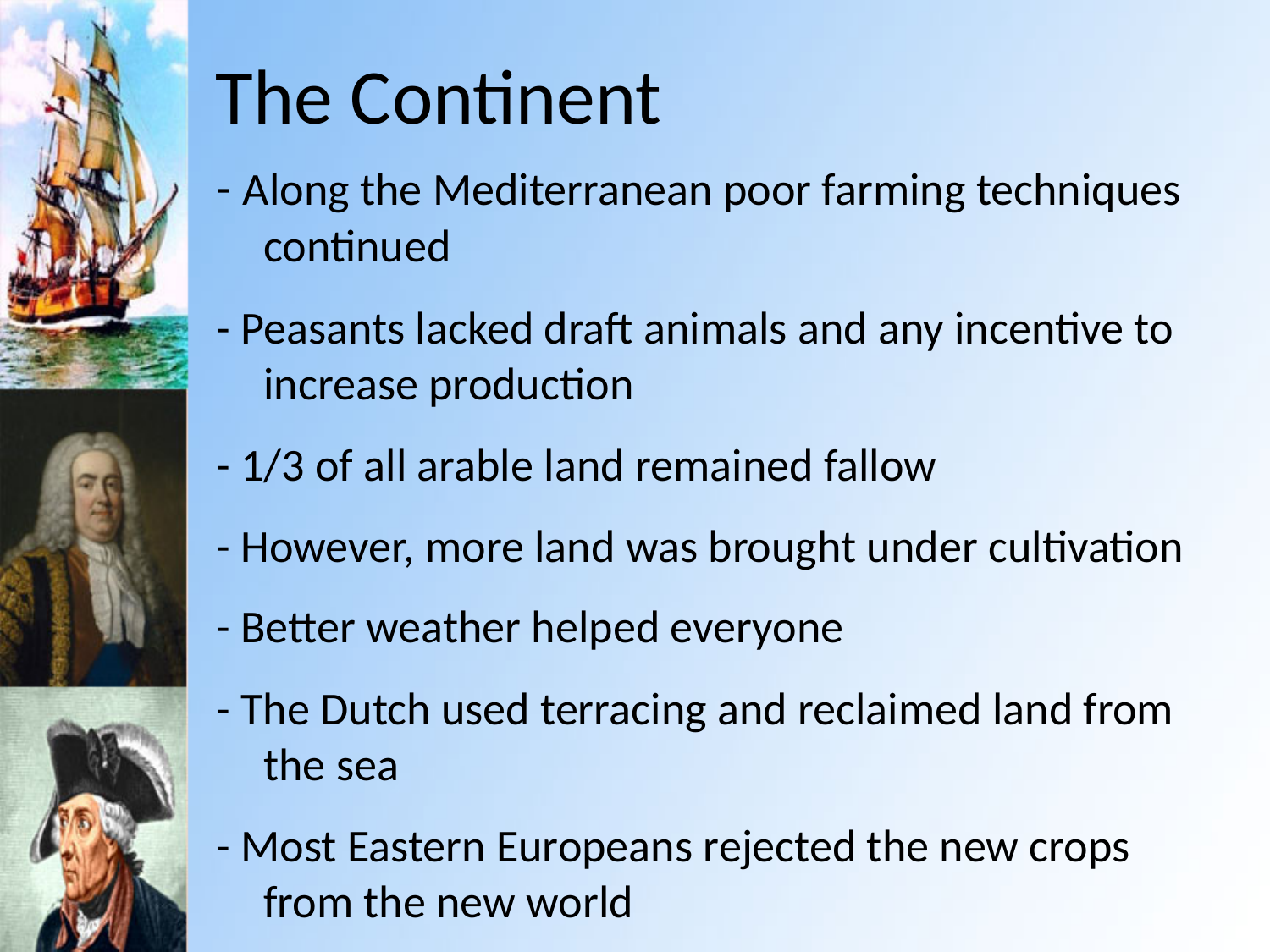

The Continent
- Along the Mediterranean poor farming techniques continued
- Peasants lacked draft animals and any incentive to increase production
- 1/3 of all arable land remained fallow
- However, more land was brought under cultivation
- Better weather helped everyone
- The Dutch used terracing and reclaimed land from the sea
- Most Eastern Europeans rejected the new crops from the new world